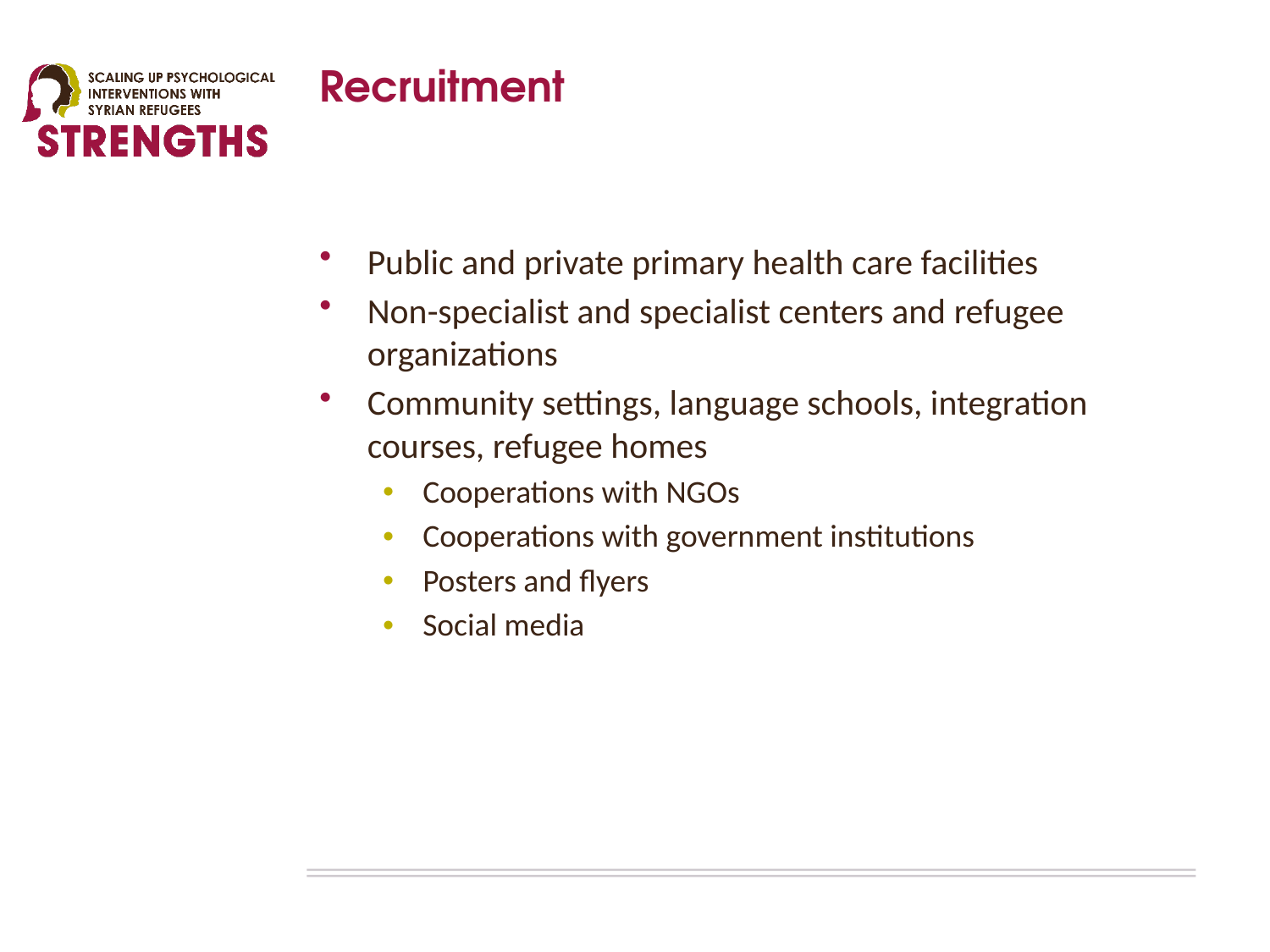

# Recruitment
Public and private primary health care facilities
Non-specialist and specialist centers and refugee organizations
Community settings, language schools, integration courses, refugee homes
Cooperations with NGOs
Cooperations with government institutions
Posters and flyers
Social media